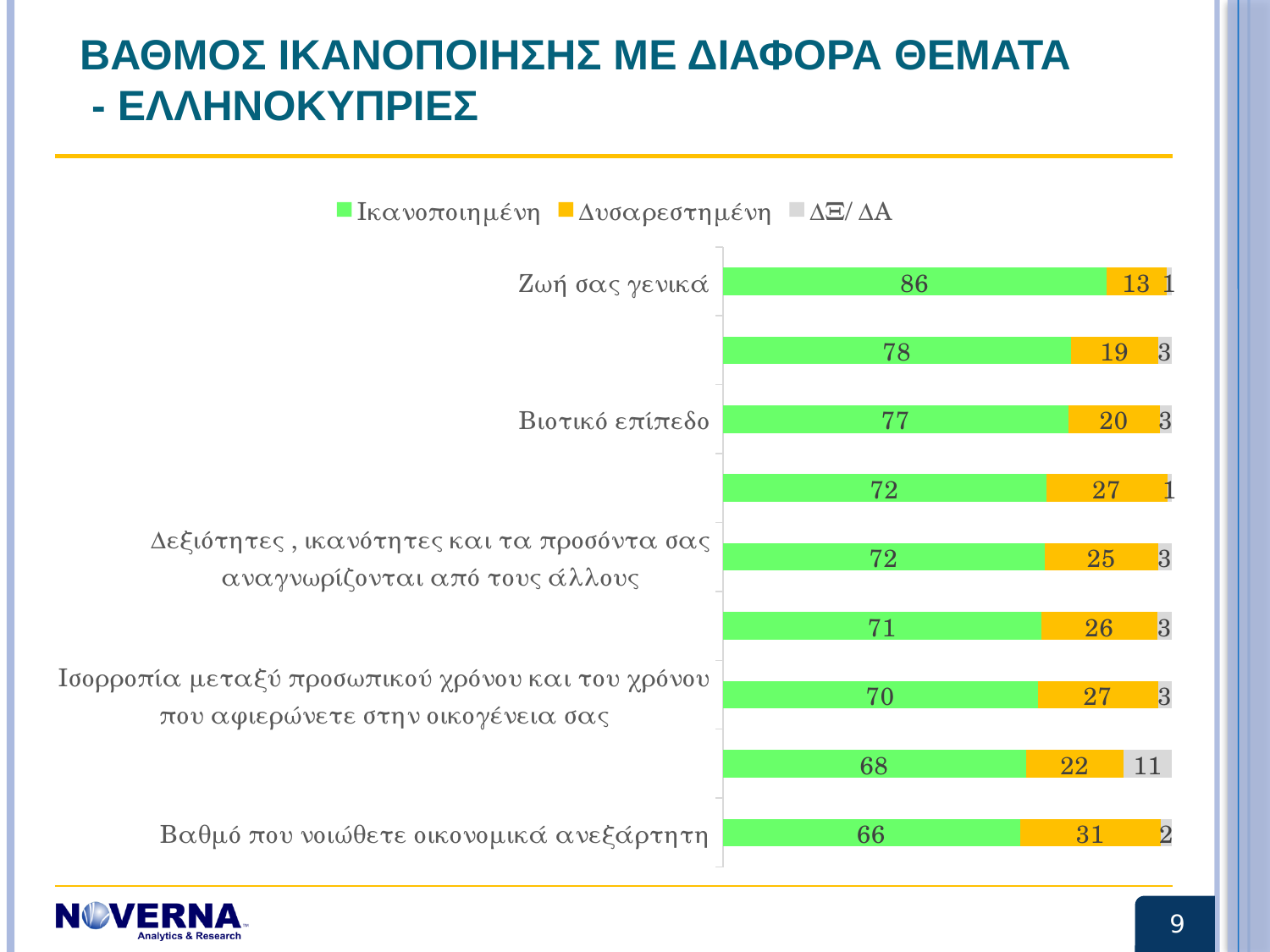

# ΒΑΘΜΟΣ ΙΚΑΝΟΠΟΙΗΣΗΣ ΜΕ ΔΙΑΦΟΡΑ ΘΕΜΑΤΑ - ΕΛΛΗΝΟΚΥΠΡΙΕΣ

### Chart

| Category | Ικανοποιημένη | Δυσαρεστημένη | ΔΞ/ ΔΑ |
|---|---|---|---|
| Βαθμό που νοιώθετε οικονομικά ανεξάρτητη | 66.2 | 31.4 | 2.4 |
| Ισορροπία μεταξύ προσωπικής και επαγγελματικής ζωής | 67.5 | 21.8 | 10.7 |
| Ισορροπία μεταξύ προσωπικού χρόνου και του χρόνου που αφιερώνετε στην οικογένεια σας | 70.2 | 26.7 | 3.1 |
| Βαθμός στον οποίο αξιοποιείτε όλες τις δυνατότητες σας σαν άτομο και να φτάσετε το μέγιστο των ικανοτήτων σας | 70.9 | 25.8 | 3.2 |
| Δεξιότητες , ικανότητες και τα προσόντα σας αναγνωρίζονται από τους άλλους | 71.7 | 25.3 | 3.0 |
| Επαγγελματική ζωή | 72.0 | 27.0 | 1.0 |
| Βιοτικό επίπεδο | 77.0 | 20.3 | 2.7 |
| Ελευθερία να επιλέξετε εσείς τι να κάνετε με τη ζωή σας | 77.6 | 19.3 | 3.1 |
| Ζωή σας γενικά | 85.5 | 13.3 | 1.2 |
9